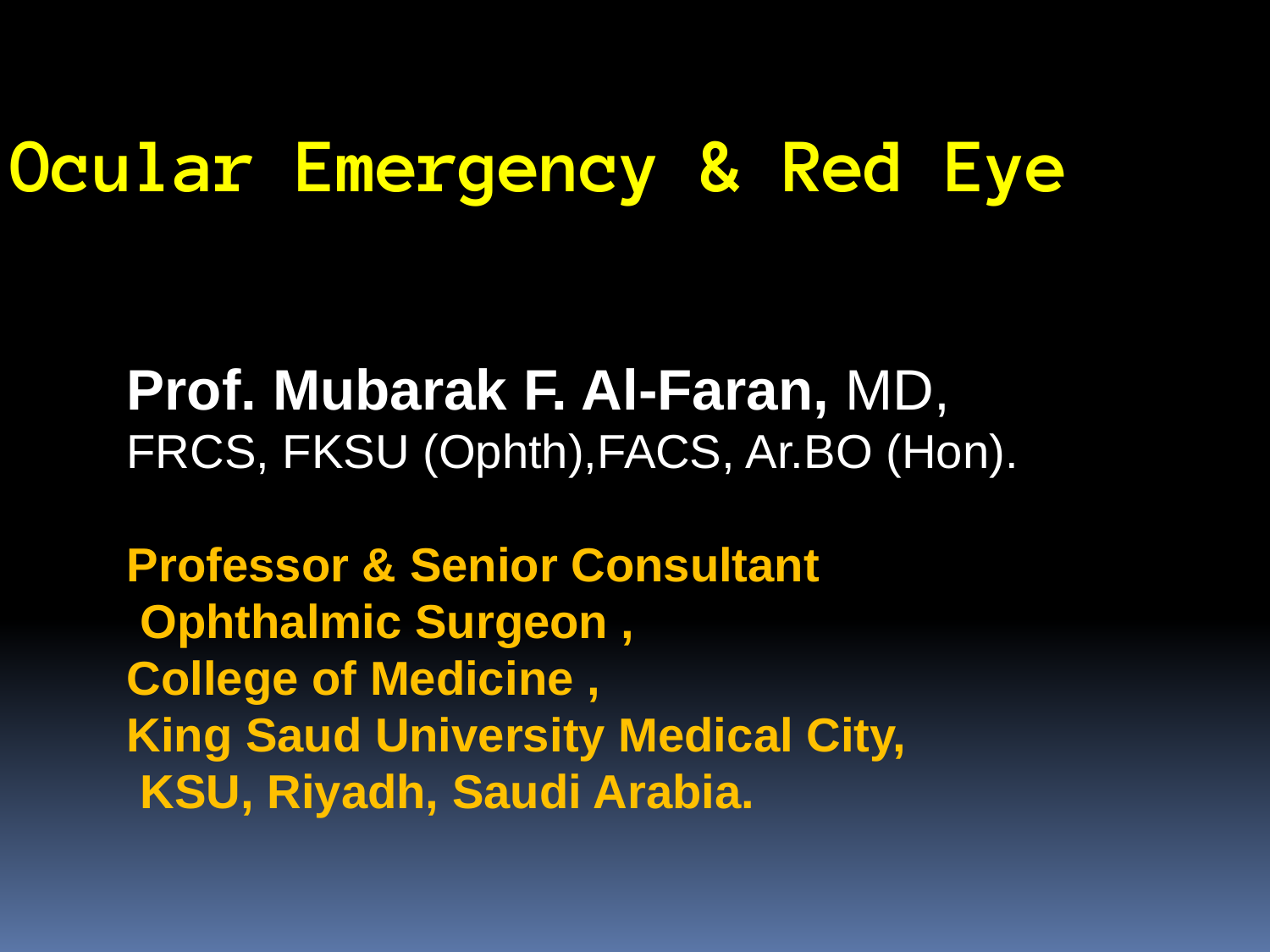

Ocular Emergency & Red Eye
Prof. Mubarak F. Al-Faran, MD,
FRCS, FKSU (Ophth),FACS, Ar.BO (Hon).

Professor & Senior Consultant
 Ophthalmic Surgeon ,
College of Medicine ,
King Saud University Medical City,
 KSU, Riyadh, Saudi Arabia.